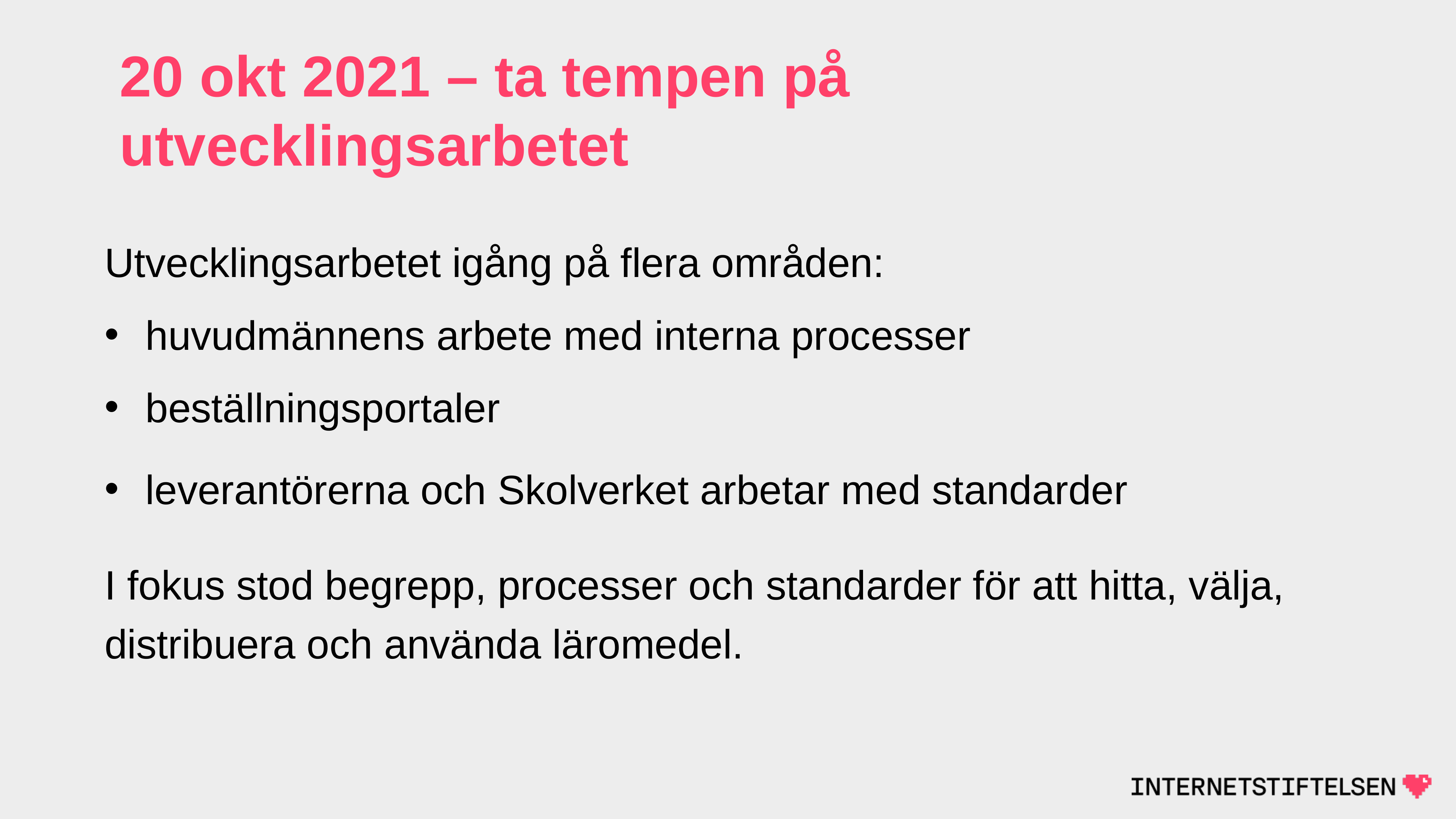

# 20 okt 2021 – ta tempen på utvecklingsarbetet
Utvecklingsarbetet igång på flera områden:
huvudmännens arbete med interna processer
beställningsportaler
leverantörerna och Skolverket arbetar med standarder
I fokus stod begrepp, processer och standarder för att hitta, välja, distribuera och använda läromedel.